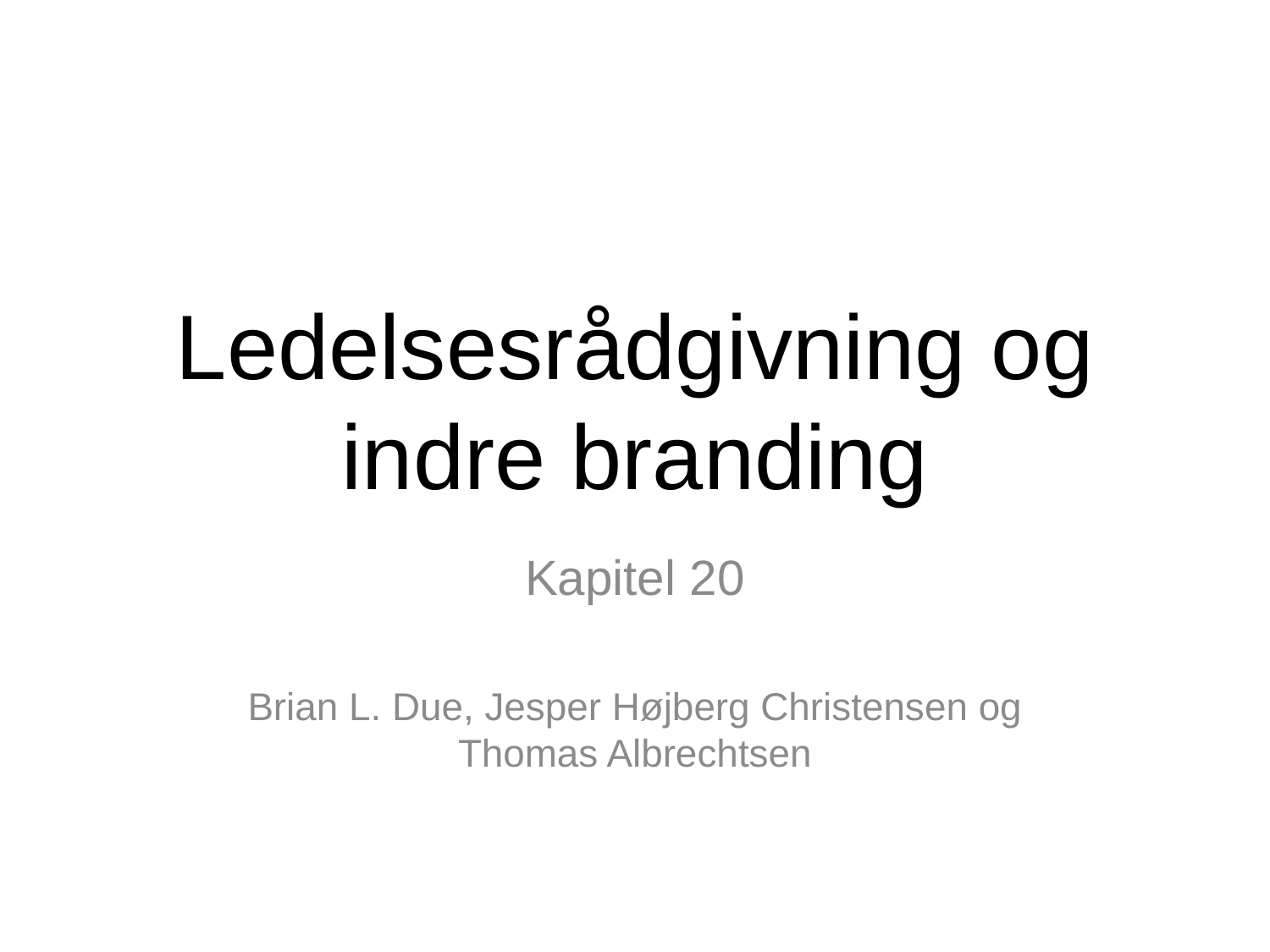

# Ledelsesrådgivning og indre branding
Kapitel 20

Brian L. Due, Jesper Højberg Christensen og Thomas Albrechtsen